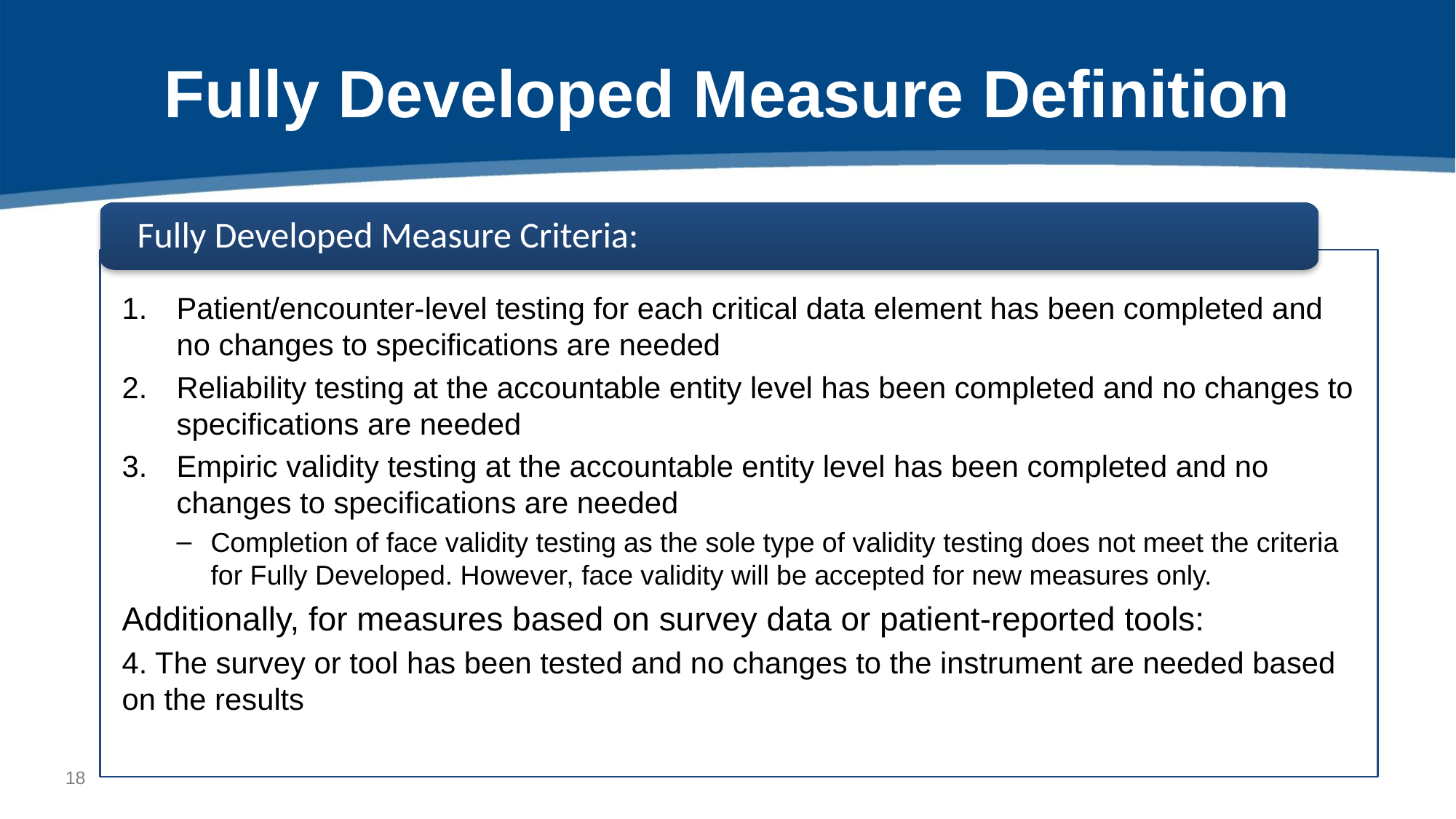

# Fully Developed Measure Definition
Fully Developed Measure Criteria:

Patient/encounter-level testing for each critical data element has been completed and no changes to specifications are needed
Reliability testing at the accountable entity level has been completed and no changes to specifications are needed
Empiric validity testing at the accountable entity level has been completed and no changes to specifications are needed
Completion of face validity testing as the sole type of validity testing does not meet the criteria for Fully Developed. However, face validity will be accepted for new measures only.
Additionally, for measures based on survey data or patient-reported tools:
4. The survey or tool has been tested and no changes to the instrument are needed based on the results
18